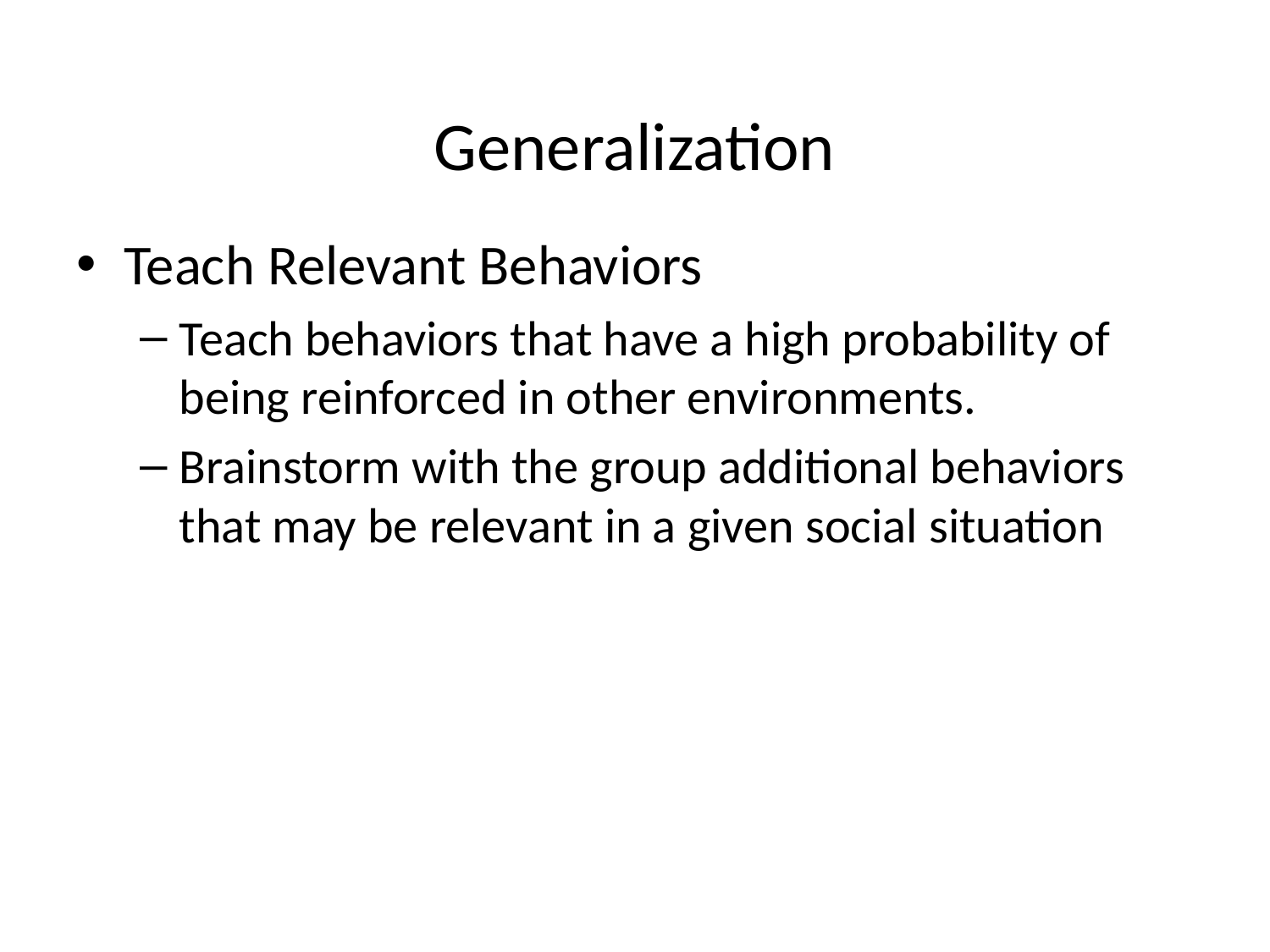

# Generalization
Teach Relevant Behaviors
Teach behaviors that have a high probability of being reinforced in other environments.
Brainstorm with the group additional behaviors that may be relevant in a given social situation